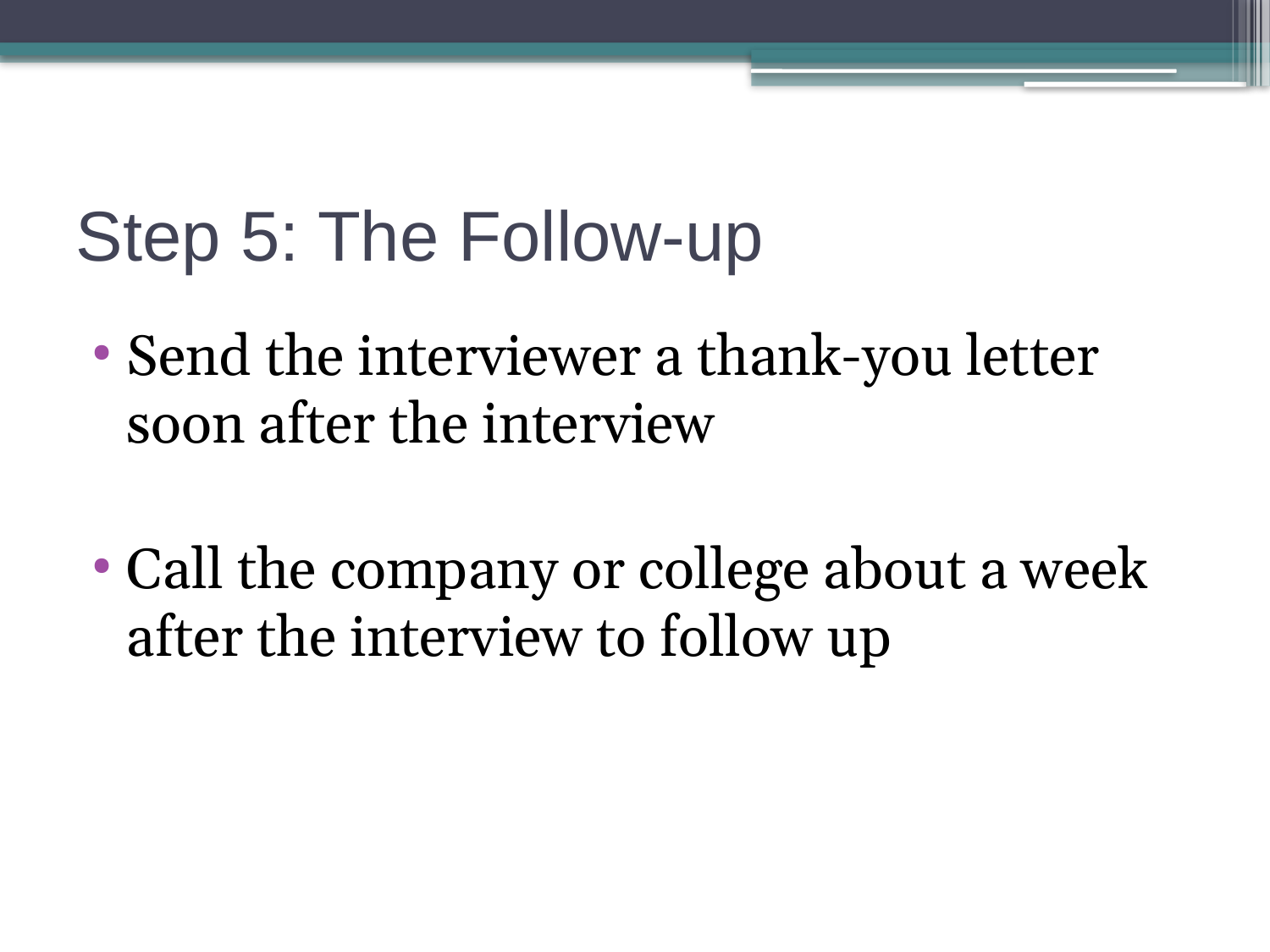

# Step 5: The Follow-up
Send the interviewer a thank-you letter soon after the interview

Call the company or college about a week after the interview to follow up